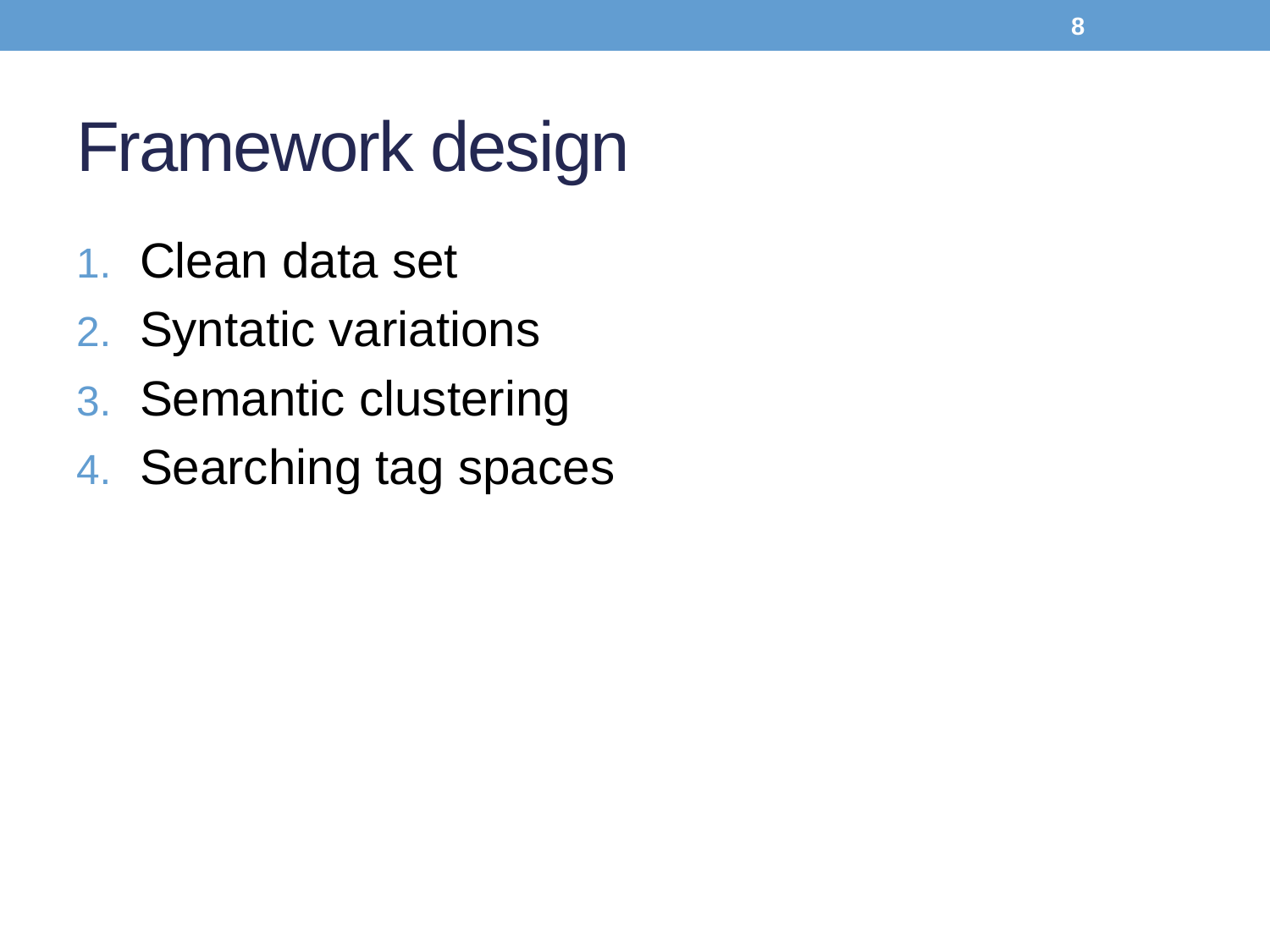

8
# Framework design
Clean data set
Syntatic variations
Semantic clustering
Searching tag spaces